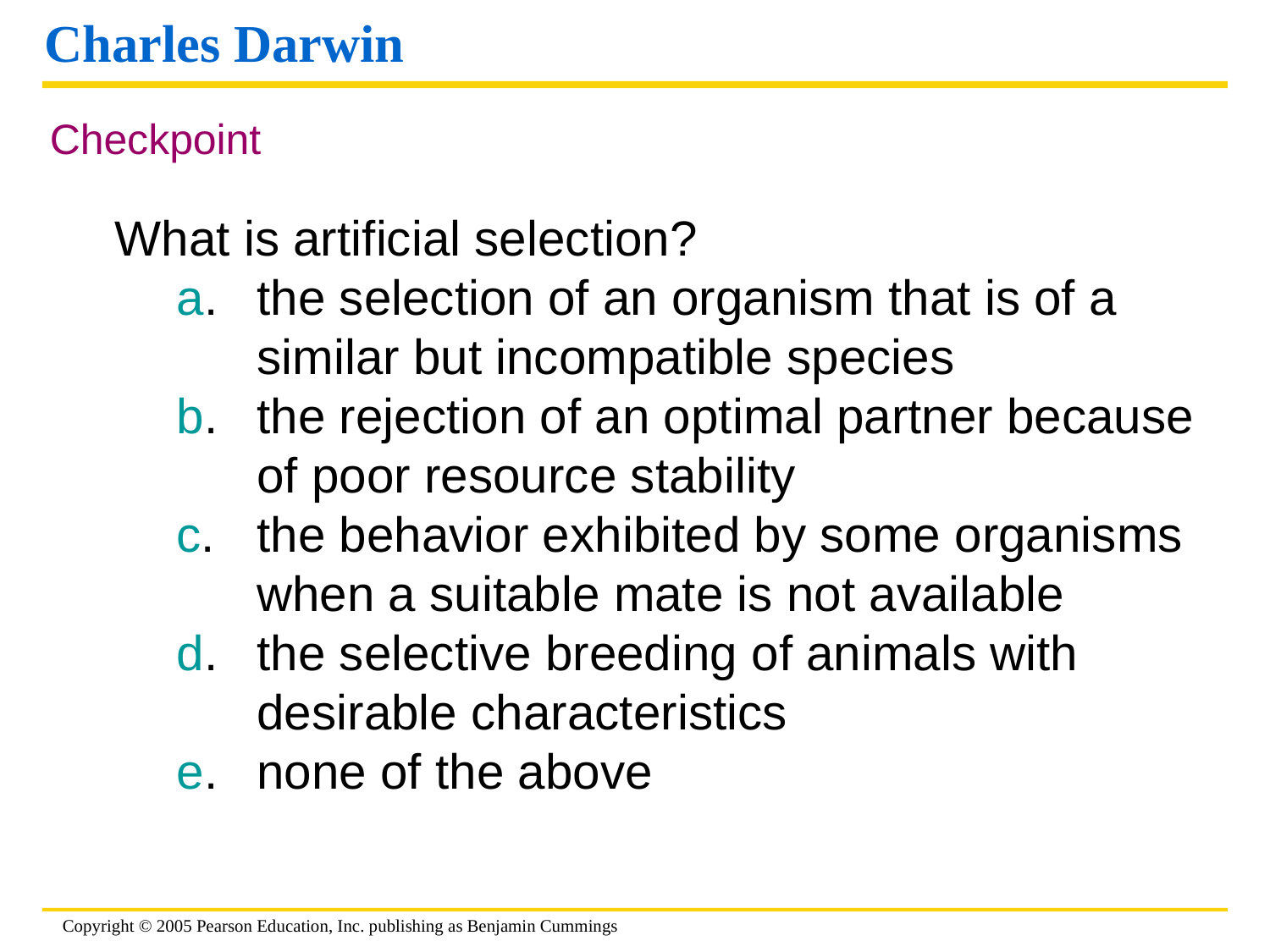

# Charles Darwin
Checkpoint
What is artificial selection?
a.	the selection of an organism that is of a similar but incompatible species
b.	the rejection of an optimal partner because of poor resource stability
c.	the behavior exhibited by some organisms when a suitable mate is not available
d.	the selective breeding of animals with desirable characteristics
e.	none of the above